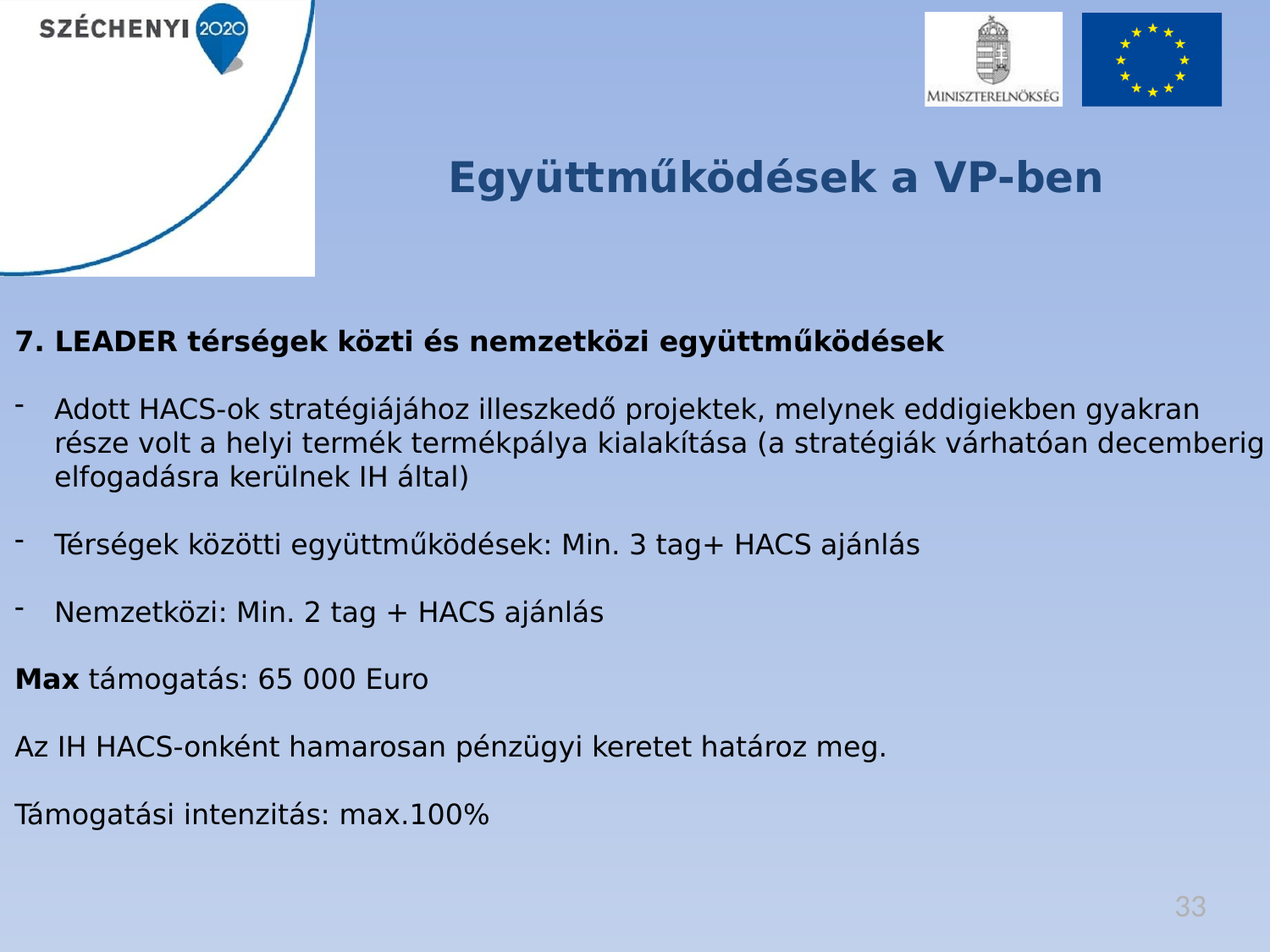

# Együttműködések a VP-ben
7. LEADER térségek közti és nemzetközi együttműködések

Adott HACS-ok stratégiájához illeszkedő projektek, melynek eddigiekben gyakran része volt a helyi termék termékpálya kialakítása (a stratégiák várhatóan decemberig elfogadásra kerülnek IH által)

Térségek közötti együttműködések: Min. 3 tag+ HACS ajánlás

Nemzetközi: Min. 2 tag + HACS ajánlás

Max támogatás: 65 000 Euro

Az IH HACS-onként hamarosan pénzügyi keretet határoz meg.

Támogatási intenzitás: max.100%

33